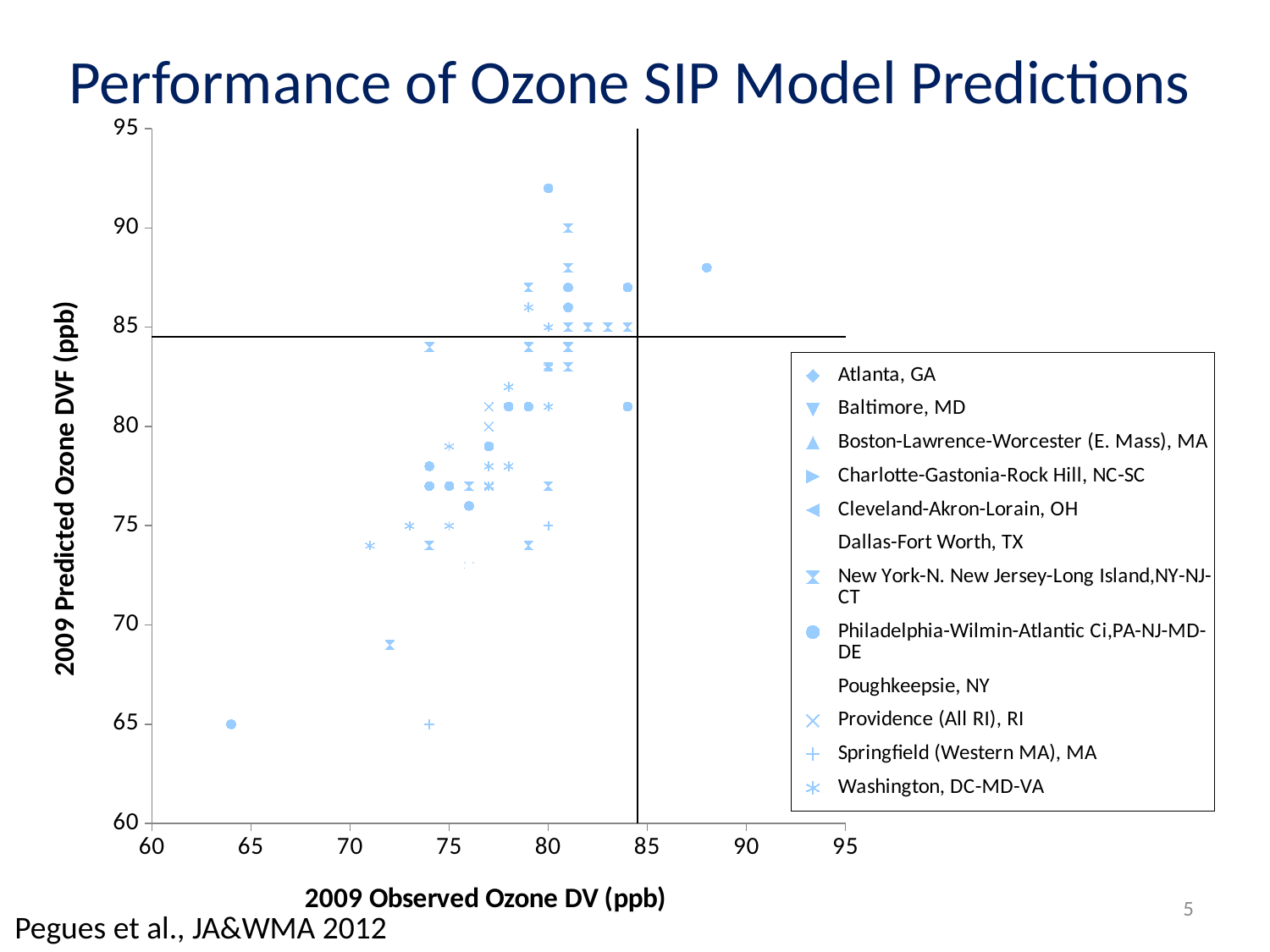

# Performance of Ozone SIP Model Predictions

### Chart

| Category | Atlanta, GA | Baltimore, MD | Boston-Lawrence-Worcester (E. Mass), MA | Charlotte-Gastonia-Rock Hill, NC-SC | Cleveland-Akron-Lorain, OH | Dallas-Fort Worth, TX | New York-N. New Jersey-Long Island,NY-NJ-CT | Philadelphia-Wilmin-Atlantic Ci,PA-NJ-MD-DE | Poughkeepsie, NY | Providence (All RI), RI | Springfield (Western MA), MA | Washington, DC-MD-VA |  |  |
|---|---|---|---|---|---|---|---|---|---|---|---|---|---|---|
5
Pegues et al., JA&WMA 2012